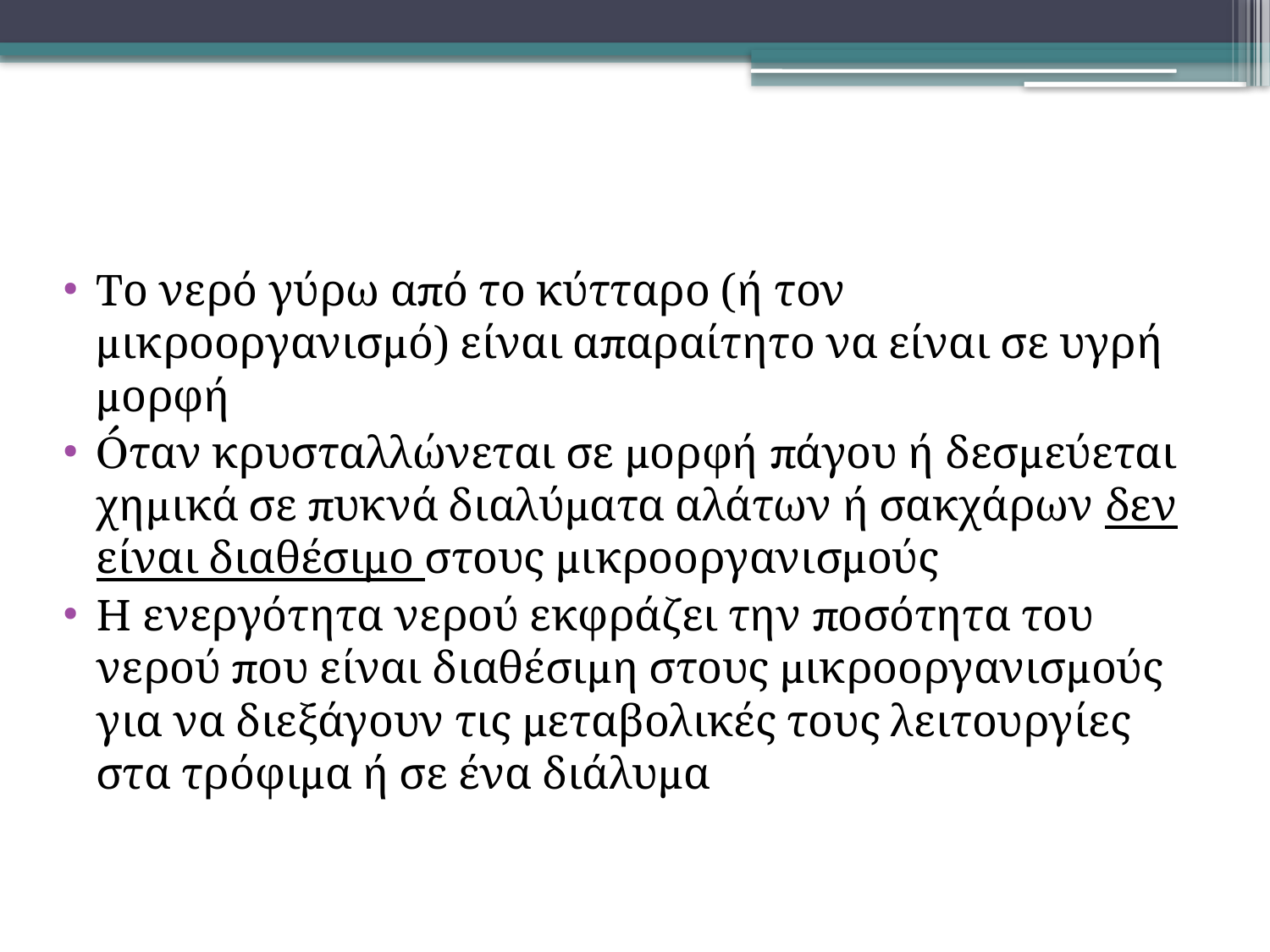

#
Το νερό γύρω από το κύτταρο (ή τον μικροοργανισμό) είναι απαραίτητο να είναι σε υγρή μορφή
Όταν κρυσταλλώνεται σε μορφή πάγου ή δεσμεύεται χημικά σε πυκνά διαλύματα αλάτων ή σακχάρων δεν είναι διαθέσιμο στους μικροοργανισμούς
Η ενεργότητα νερού εκφράζει την ποσότητα του νερού που είναι διαθέσιμη στους μικροοργανισμούς για να διεξάγουν τις μεταβολικές τους λειτουργίες στα τρόφιμα ή σε ένα διάλυμα